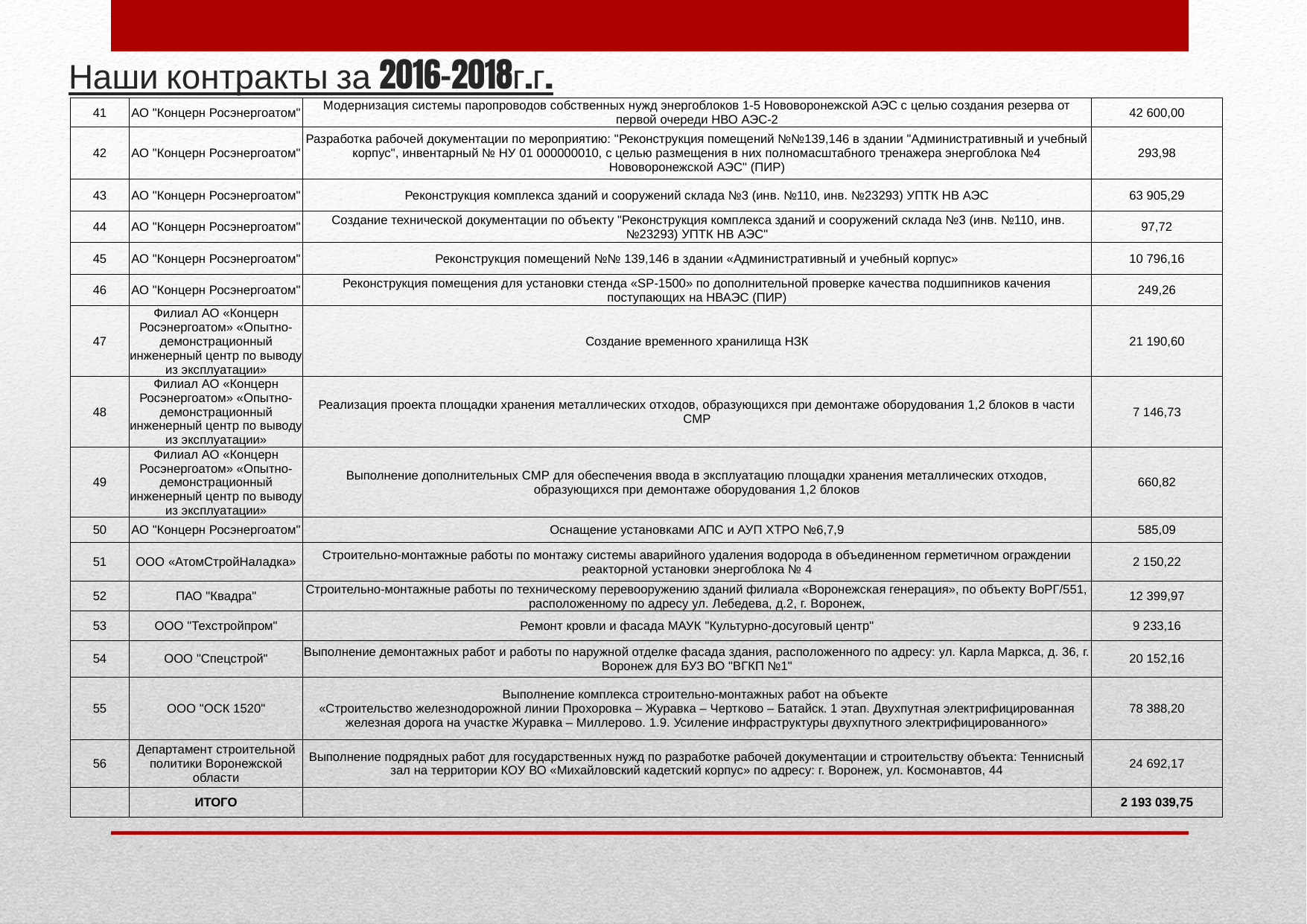

Наши контракты за 2016-2018г.г.
| 41 | АО "Концерн Росэнергоатом" | Модернизация системы паропроводов собственных нужд энергоблоков 1-5 Нововоронежской АЭС с целью создания резерва от первой очереди НВО АЭС-2 | 42 600,00 |
| --- | --- | --- | --- |
| 42 | АО "Концерн Росэнергоатом" | Разработка рабочей документации по мероприятию: "Реконструкция помещений №№139,146 в здании "Административный и учебный корпус", инвентарный № НУ 01 000000010, с целью размещения в них полномасштабного тренажера энергоблока №4 Нововоронежской АЭС" (ПИР) | 293,98 |
| 43 | АО "Концерн Росэнергоатом" | Реконструкция комплекса зданий и сооружений склада №3 (инв. №110, инв. №23293) УПТК НВ АЭС | 63 905,29 |
| 44 | АО "Концерн Росэнергоатом" | Создание технической документации по объекту "Реконструкция комплекса зданий и сооружений склада №3 (инв. №110, инв. №23293) УПТК НВ АЭС" | 97,72 |
| 45 | АО "Концерн Росэнергоатом" | Реконструкция помещений №№ 139,146 в здании «Административный и учебный корпус» | 10 796,16 |
| 46 | АО "Концерн Росэнергоатом" | Реконструкция помещения для установки стенда «SP-1500» по дополнительной проверке качества подшипников качения поступающих на НВАЭС (ПИР) | 249,26 |
| 47 | Филиал АО «Концерн Росэнергоатом» «Опытно-демонстрационный инженерный центр по выводу из эксплуатации» | Создание временного хранилища НЗК | 21 190,60 |
| 48 | Филиал АО «Концерн Росэнергоатом» «Опытно-демонстрационный инженерный центр по выводу из эксплуатации» | Реализация проекта площадки хранения металлических отходов, образующихся при демонтаже оборудования 1,2 блоков в части СМР | 7 146,73 |
| 49 | Филиал АО «Концерн Росэнергоатом» «Опытно-демонстрационный инженерный центр по выводу из эксплуатации» | Выполнение дополнительных СМР для обеспечения ввода в эксплуатацию площадки хранения металлических отходов, образующихся при демонтаже оборудования 1,2 блоков | 660,82 |
| 50 | АО "Концерн Росэнергоатом" | Оснащение установками АПС и АУП ХТРО №6,7,9 | 585,09 |
| 51 | ООО «АтомСтройНаладка» | Строительно-монтажные работы по монтажу системы аварийного удаления водорода в объединенном герметичном ограждении реакторной установки энергоблока № 4 | 2 150,22 |
| 52 | ПАО "Квадра" | Строительно-монтажные работы по техническому перевооружению зданий филиала «Воронежская генерация», по объекту ВоРГ/551, расположенному по адресу ул. Лебедева, д.2, г. Воронеж, | 12 399,97 |
| 53 | ООО "Техстройпром" | Ремонт кровли и фасада МАУК "Культурно-досуговый центр" | 9 233,16 |
| 54 | ООО "Спецстрой" | Выполнение демонтажных работ и работы по наружной отделке фасада здания, расположенного по адресу: ул. Карла Маркса, д. 36, г. Воронеж для БУЗ ВО "ВГКП №1" | 20 152,16 |
| 55 | ООО "ОСК 1520" | Выполнение комплекса строительно-монтажных работ на объекте «Строительство железнодорожной линии Прохоровка – Журавка – Чертково – Батайск. 1 этап. Двухпутная электрифицированная железная дорога на участке Журавка – Миллерово. 1.9. Усиление инфраструктуры двухпутного электрифицированного» | 78 388,20 |
| 56 | Департамент строительной политики Воронежской области | Выполнение подрядных работ для государственных нужд по разработке рабочей документации и строительству объекта: Теннисный зал на территории КОУ ВО «Михайловский кадетский корпус» по адресу: г. Воронеж, ул. Космонавтов, 44 | 24 692,17 |
|  | ИТОГО |  | 2 193 039,75 |
#